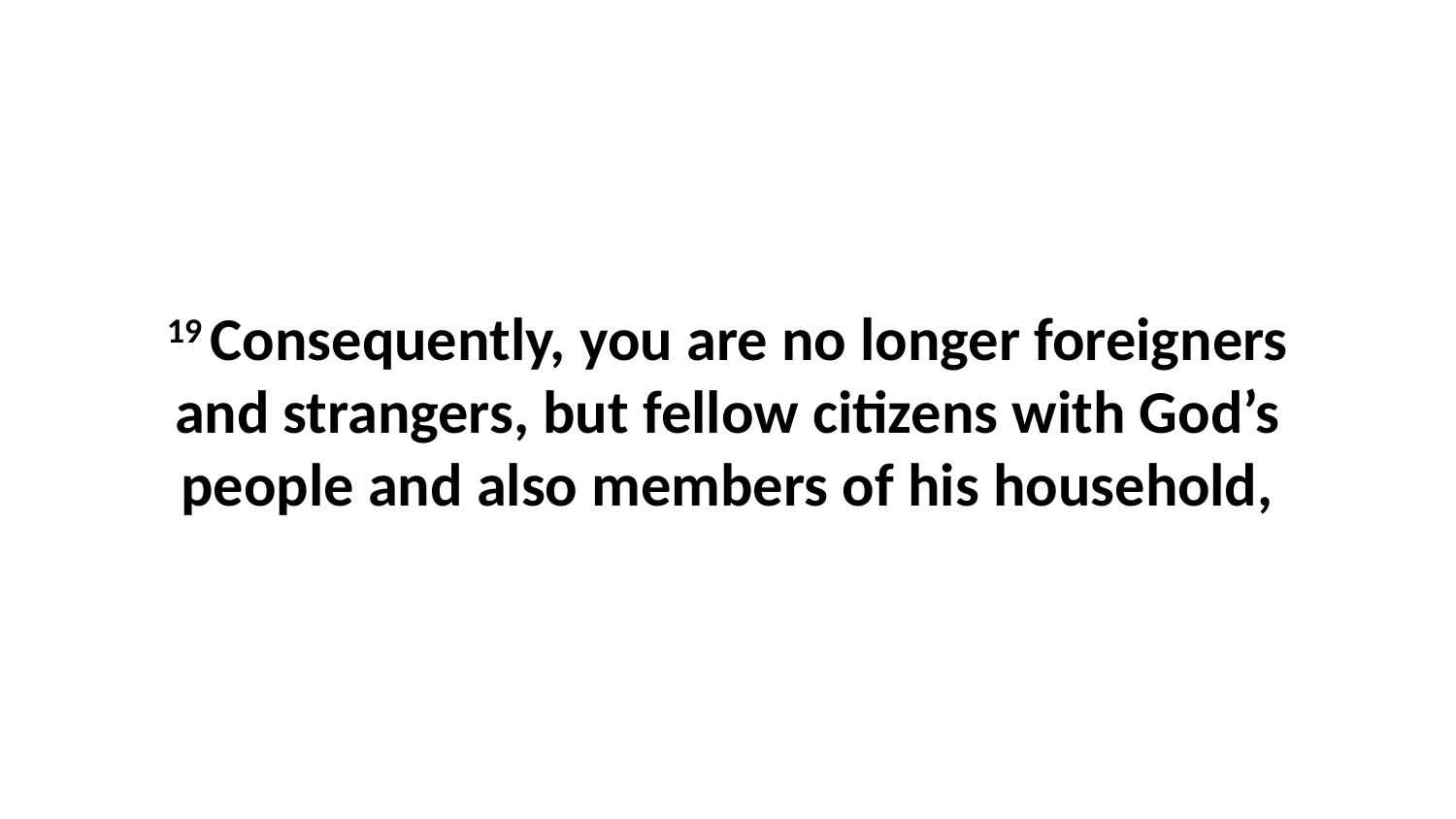

19 Consequently, you are no longer foreigners and strangers, but fellow citizens with God’s people and also members of his household,